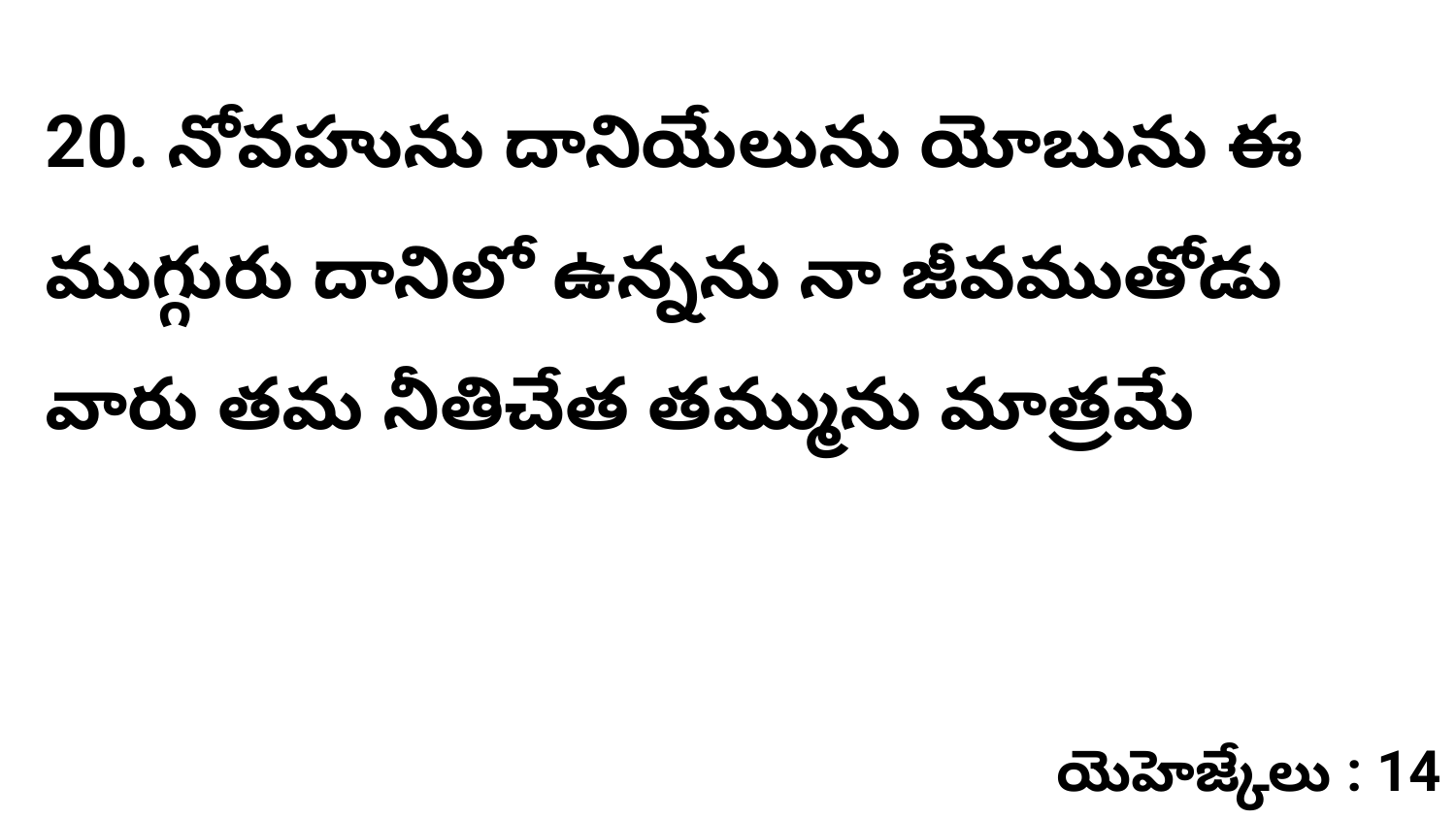

20. నోవహును దానియేలును యోబును ఈ ముగ్గురు దానిలో ఉన్నను నా జీవముతోడు వారు తమ నీతిచేత తమ్మును మాత్రమే
యెహెజ్కేలు : 14